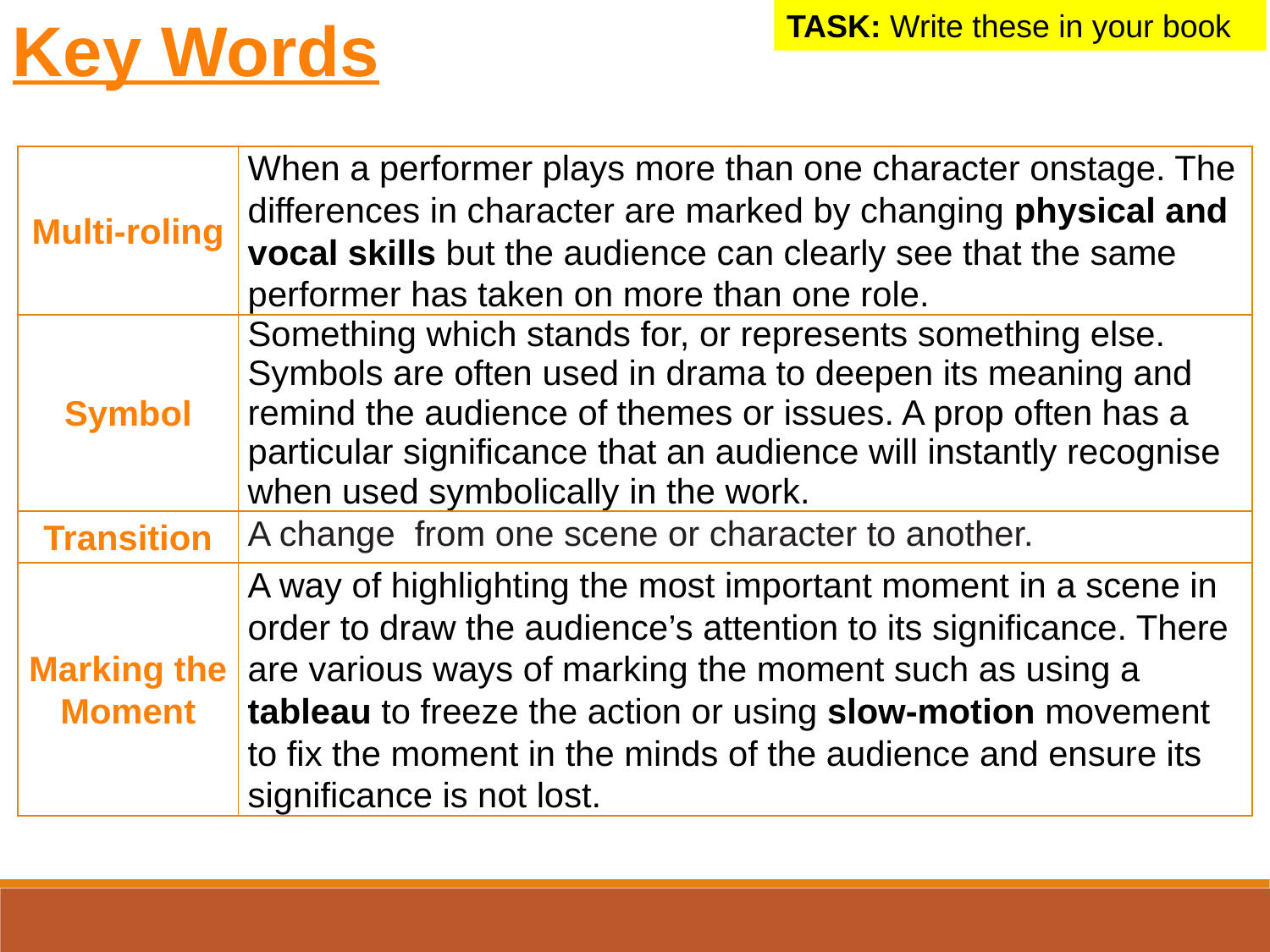

Key Words
TASK: Write these in your book
| Multi-roling | When a performer plays more than one character onstage. The differences in character are marked by changing physical and vocal skills but the audience can clearly see that the same performer has taken on more than one role. |
| --- | --- |
| Symbol | Something which stands for, or represents something else. Symbols are often used in drama to deepen its meaning and remind the audience of themes or issues. A prop often has a particular significance that an audience will instantly recognise when used symbolically in the work. |
| Transition | A change from one scene or character to another. |
| Marking the Moment | A way of highlighting the most important moment in a scene in order to draw the audience’s attention to its significance. There are various ways of marking the moment such as using a tableau to freeze the action or using slow-motion movement to fix the moment in the minds of the audience and ensure its significance is not lost. |